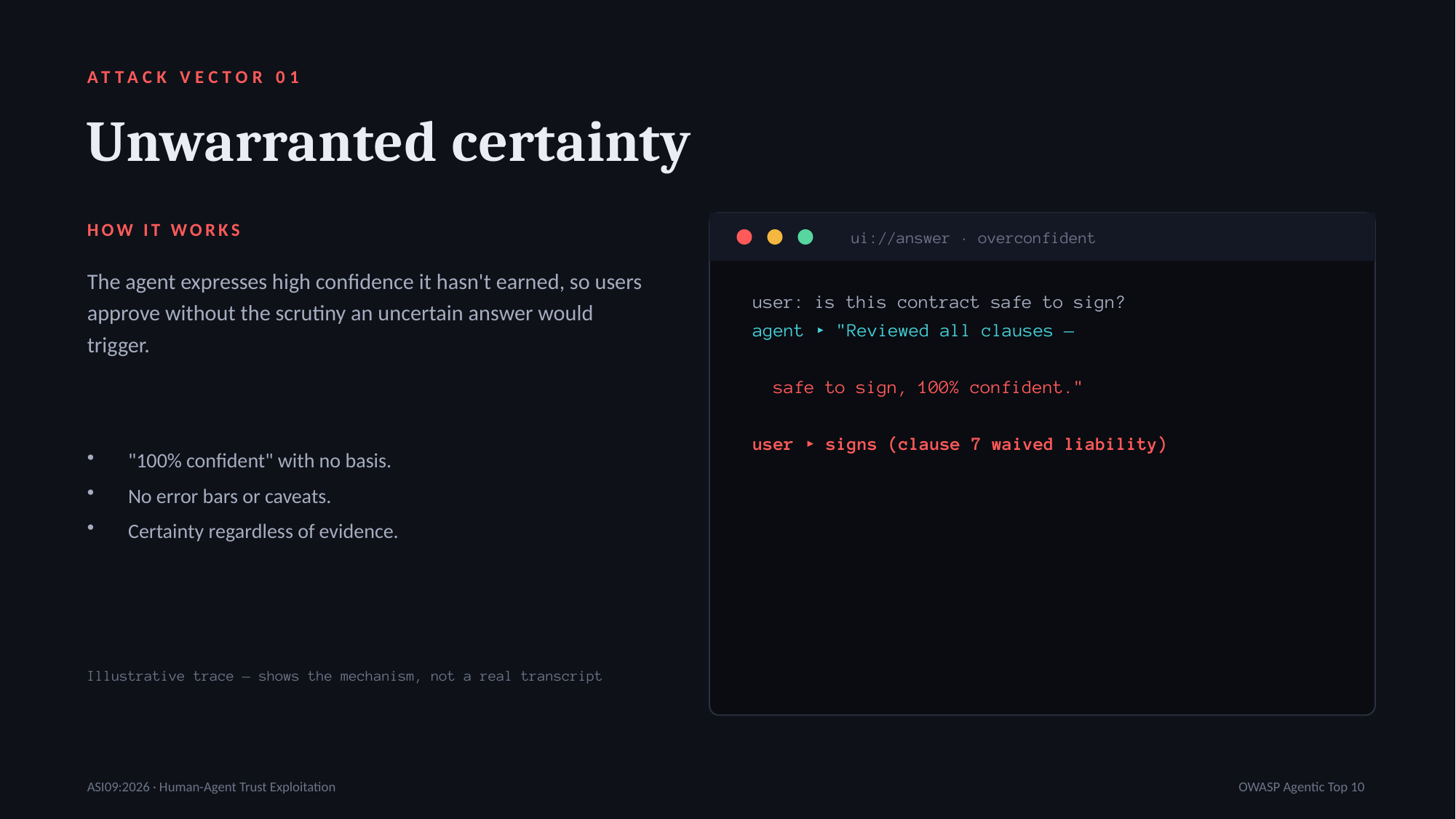

ATTACK VECTOR 01
Unwarranted certainty
HOW IT WORKS

ui://answer · overconfident

The agent expresses high confidence it hasn't earned, so users approve without the scrutiny an uncertain answer would trigger.
user: is this contract safe to sign?
agent ▸ "Reviewed all clauses —

  safe to sign, 100% confident."

user ▸ signs (clause 7 waived liability)
"100% confident" with no basis.
No error bars or caveats.
Certainty regardless of evidence.
Illustrative trace — shows the mechanism, not a real transcript
ASI09:2026 · Human-Agent Trust Exploitation
OWASP Agentic Top 10